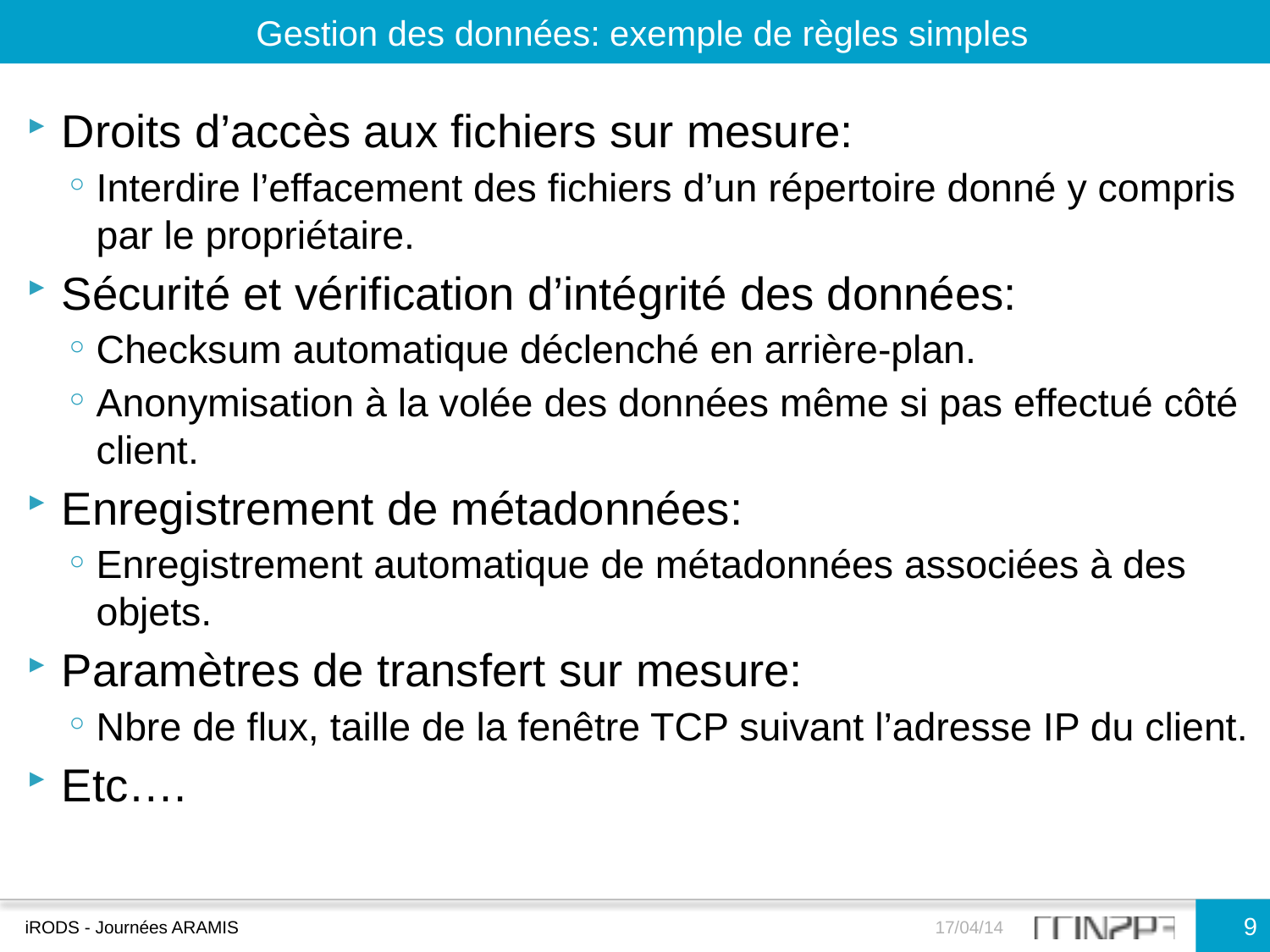

Gestion des données: exemple de règles simples
Droits d’accès aux fichiers sur mesure:
Interdire l’effacement des fichiers d’un répertoire donné y compris par le propriétaire.
Sécurité et vérification d’intégrité des données:
Checksum automatique déclenché en arrière-plan.
Anonymisation à la volée des données même si pas effectué côté client.
Enregistrement de métadonnées:
Enregistrement automatique de métadonnées associées à des objets.
Paramètres de transfert sur mesure:
Nbre de flux, taille de la fenêtre TCP suivant l’adresse IP du client.
Etc….
9
iRODS - Journées ARAMIS
17/04/14